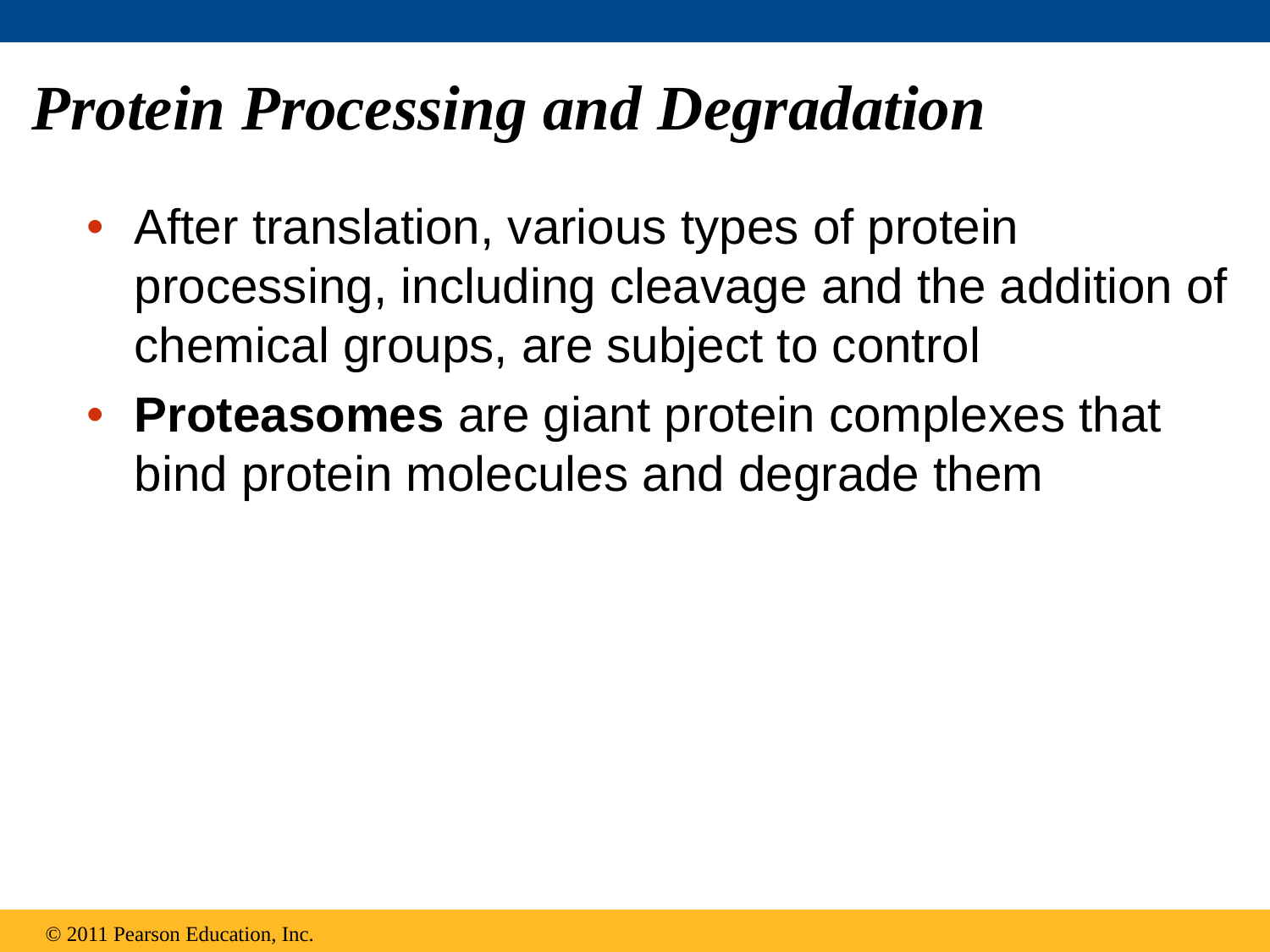

# Protein Processing and Degradation
After translation, various types of protein processing, including cleavage and the addition of chemical groups, are subject to control
Proteasomes are giant protein complexes that bind protein molecules and degrade them

© 2011 Pearson Education, Inc.